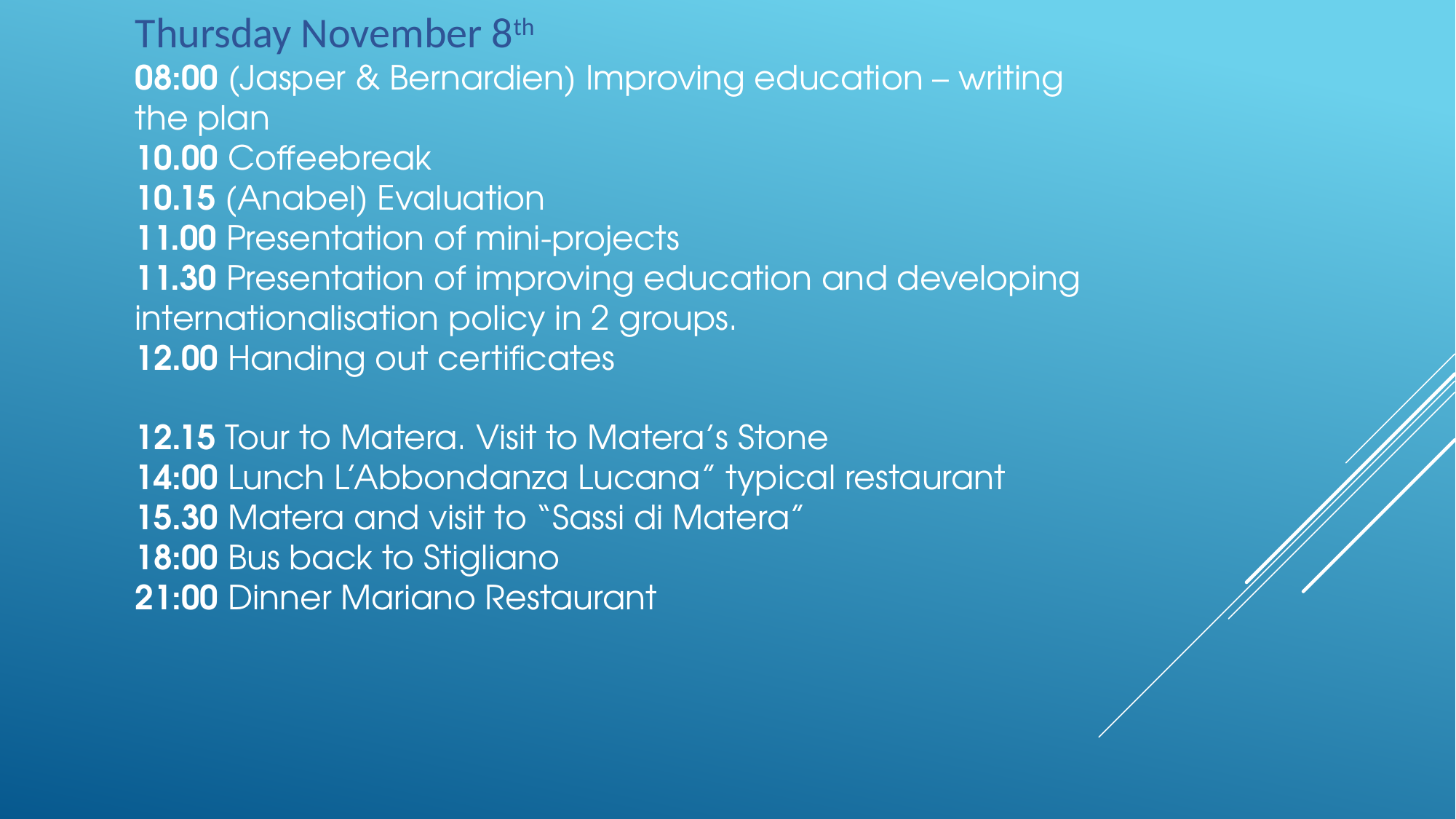

Thursday November 8th
08:00 (Jasper & Bernardien) Improving education – writing the plan
10.00 Coffeebreak
10.15 (Anabel) Evaluation
11.00 Presentation of mini-projects
11.30 Presentation of improving education and developing internationalisation policy in 2 groups.
12.00 Handing out certificates

12.15 Tour to Matera. Visit to Matera’s Stone
14:00 Lunch L’Abbondanza Lucana” typical restaurant
15.30 Matera and visit to “Sassi di Matera”
18:00 Bus back to Stigliano
21:00 Dinner Mariano Restaurant